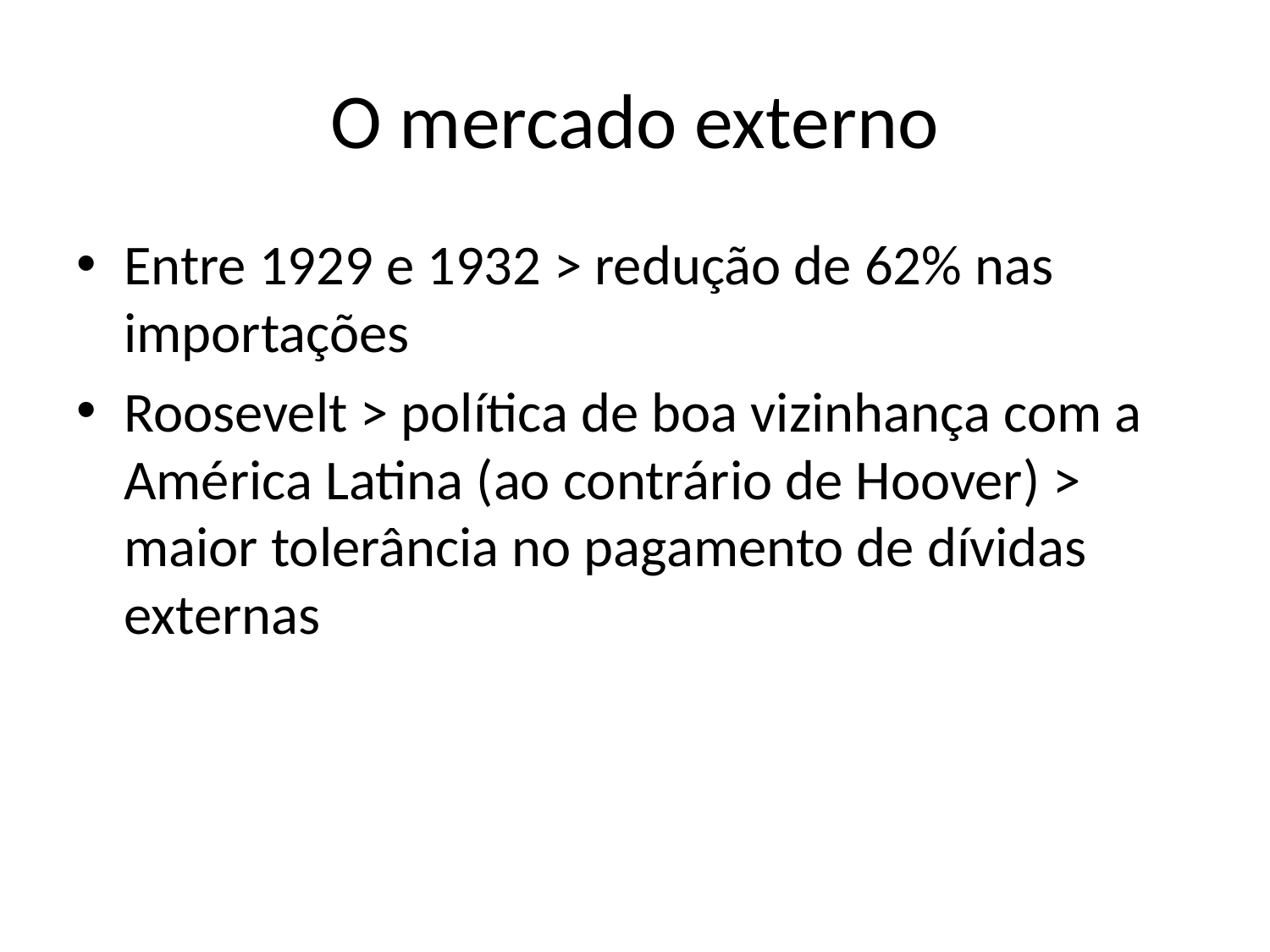

# O mercado externo
Entre 1929 e 1932 > redução de 62% nas importações
Roosevelt > política de boa vizinhança com a América Latina (ao contrário de Hoover) > maior tolerância no pagamento de dívidas externas